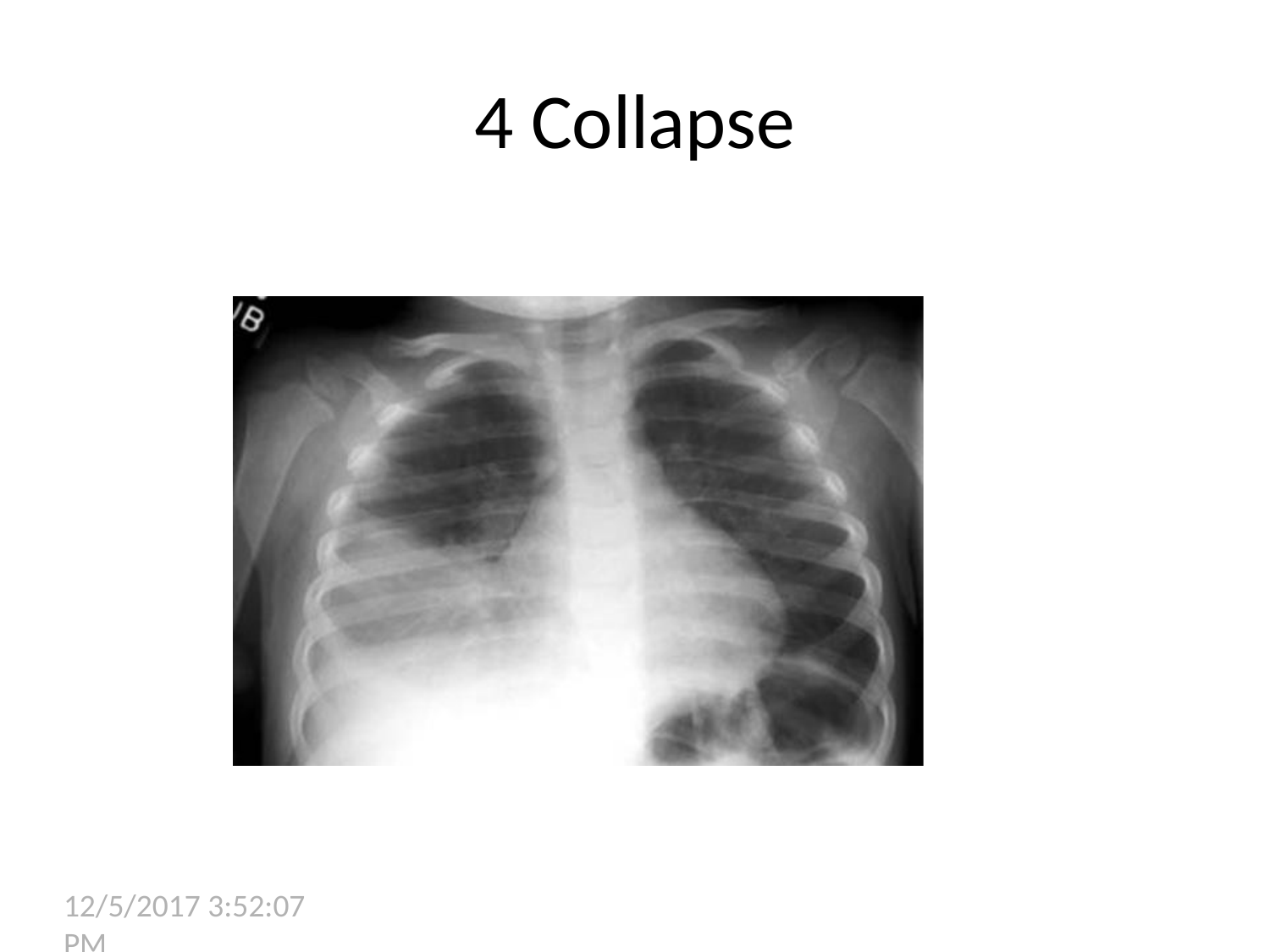

# 4 Collapse

12/5/2017 3:52:07 PM
113